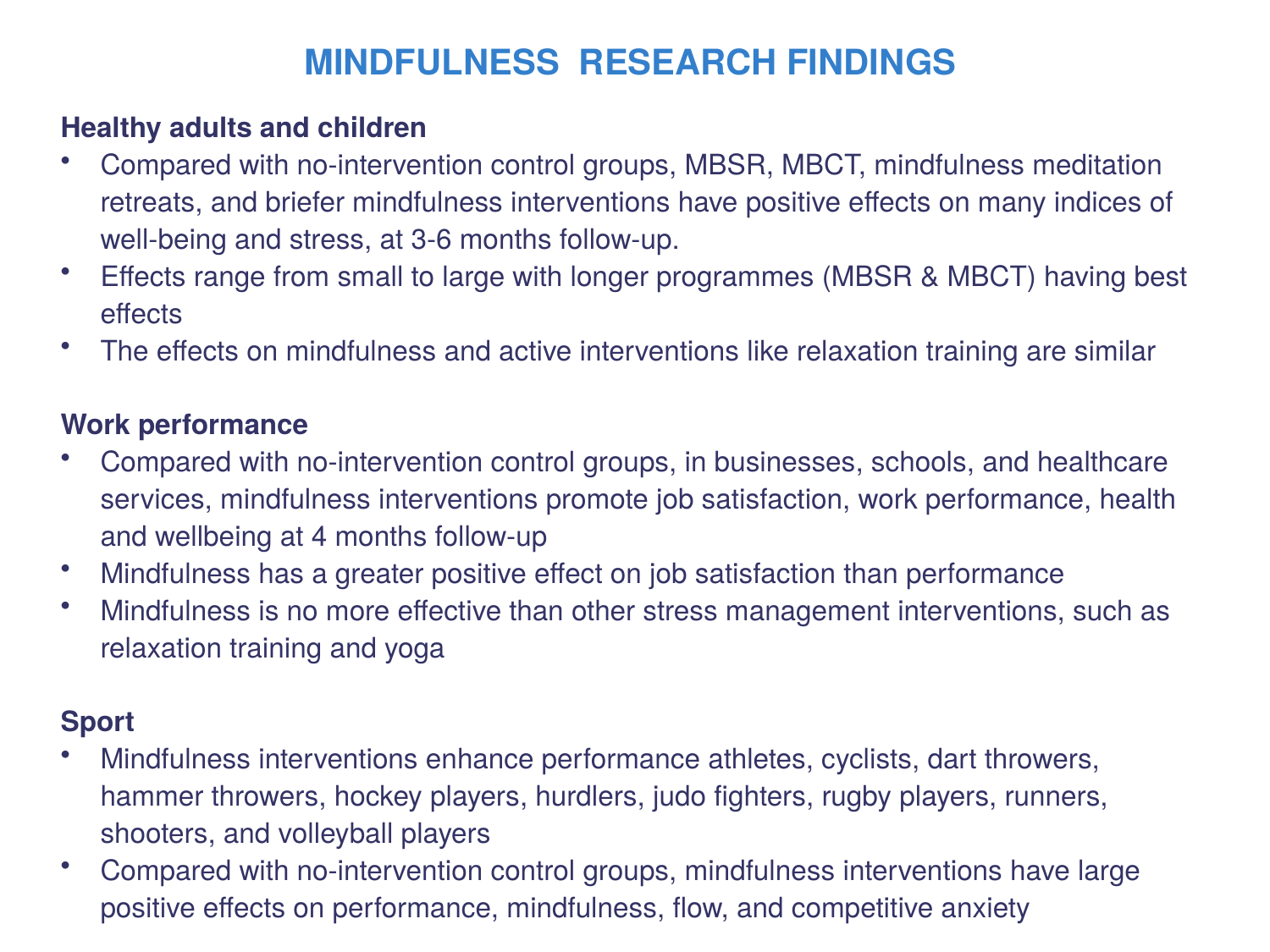

MINDFULNESS  RESEARCH FINDINGS
Healthy adults and children
Compared with no-intervention control groups, MBSR, MBCT, mindfulness meditation retreats, and briefer mindfulness interventions have positive effects on many indices of well-being and stress, at 3-6 months follow-up.
Effects range from small to large with longer programmes (MBSR & MBCT) having best effects
The effects on mindfulness and active interventions like relaxation training are similar

Work performance
Compared with no-intervention control groups, in businesses, schools, and healthcare services, mindfulness interventions promote job satisfaction, work performance, health and wellbeing at 4 months follow-up
Mindfulness has a greater positive effect on job satisfaction than performance
Mindfulness is no more effective than other stress management interventions, such as relaxation training and yoga

Sport
Mindfulness interventions enhance performance athletes, cyclists, dart throwers, hammer throwers, hockey players, hurdlers, judo fighters, rugby players, runners, shooters, and volleyball players
Compared with no-intervention control groups, mindfulness interventions have large positive effects on performance, mindfulness, flow, and competitive anxiety